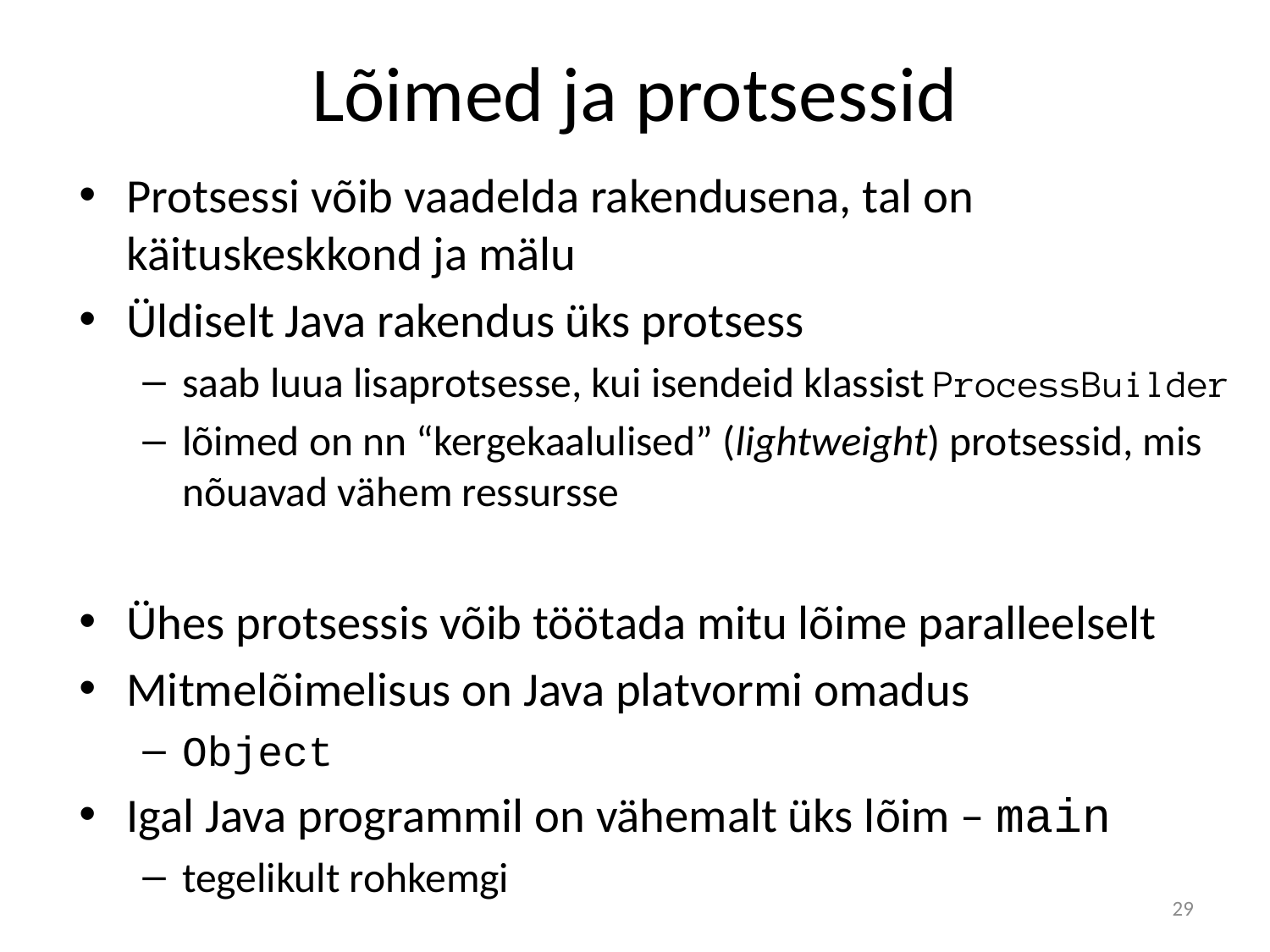

# Lõimed ja protsessid
Protsessi võib vaadelda rakendusena, tal on käituskeskkond ja mälu
Üldiselt Java rakendus üks protsess
saab luua lisaprotsesse, kui isendeid klassist ProcessBuilder
lõimed on nn “kergekaalulised” (lightweight) protsessid, mis nõuavad vähem ressursse

Ühes protsessis võib töötada mitu lõime paralleelselt
Mitmelõimelisus on Java platvormi omadus
Object
Igal Java programmil on vähemalt üks lõim – main
tegelikult rohkemgi

29